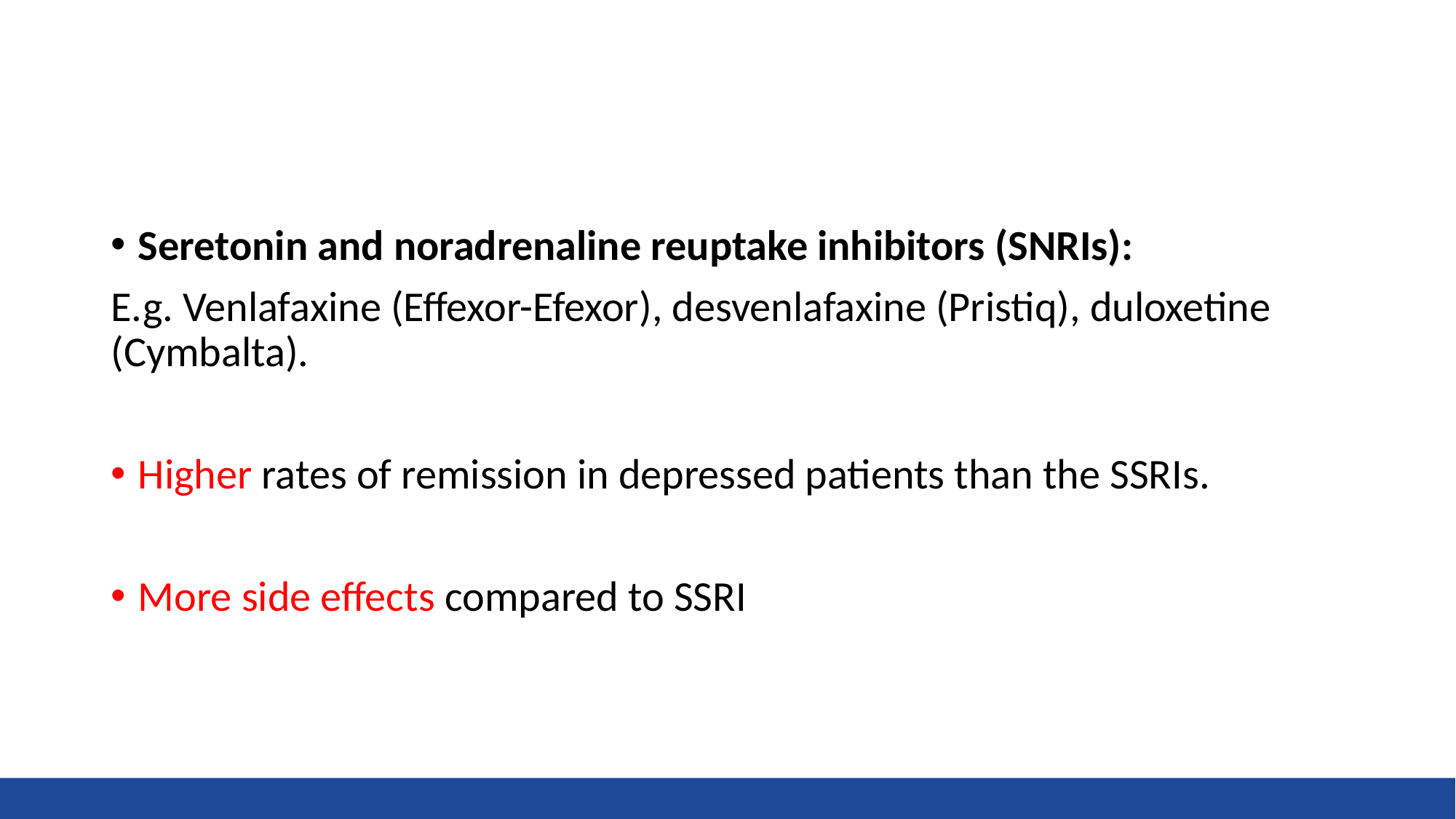

#
Seretonin and noradrenaline reuptake inhibitors (SNRIs):
E.g. Venlafaxine (Effexor-Efexor), desvenlafaxine (Pristiq), duloxetine (Cymbalta).

Higher rates of remission in depressed patients than the SSRIs.

More side effects compared to SSRI